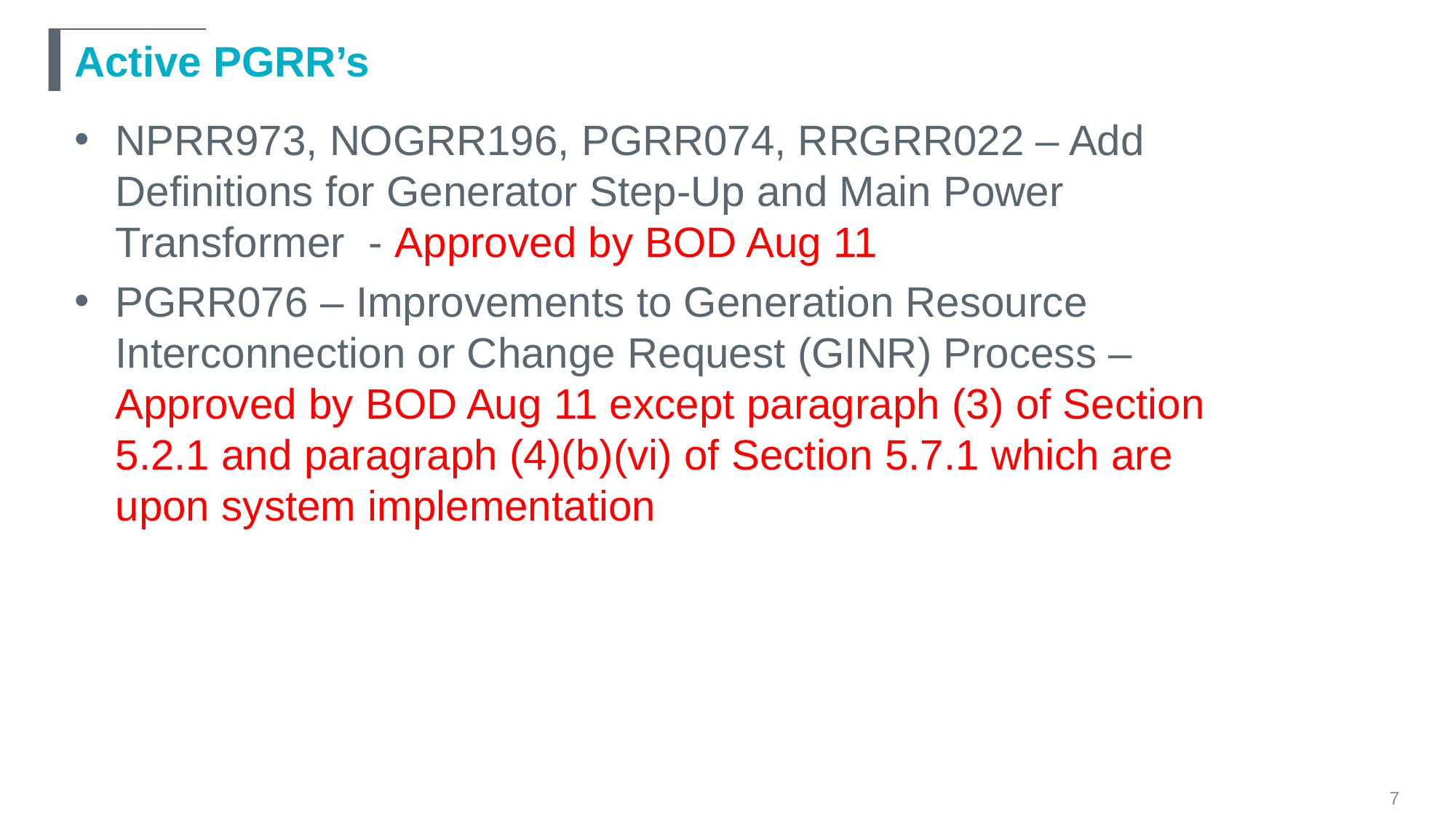

# Active PGRR’s
NPRR973, NOGRR196, PGRR074, RRGRR022 – Add Definitions for Generator Step-Up and Main Power Transformer  - Approved by BOD Aug 11
PGRR076 – Improvements to Generation Resource Interconnection or Change Request (GINR) Process – Approved by BOD Aug 11 except paragraph (3) of Section 5.2.1 and paragraph (4)(b)(vi) of Section 5.7.1 which are upon system implementation
7